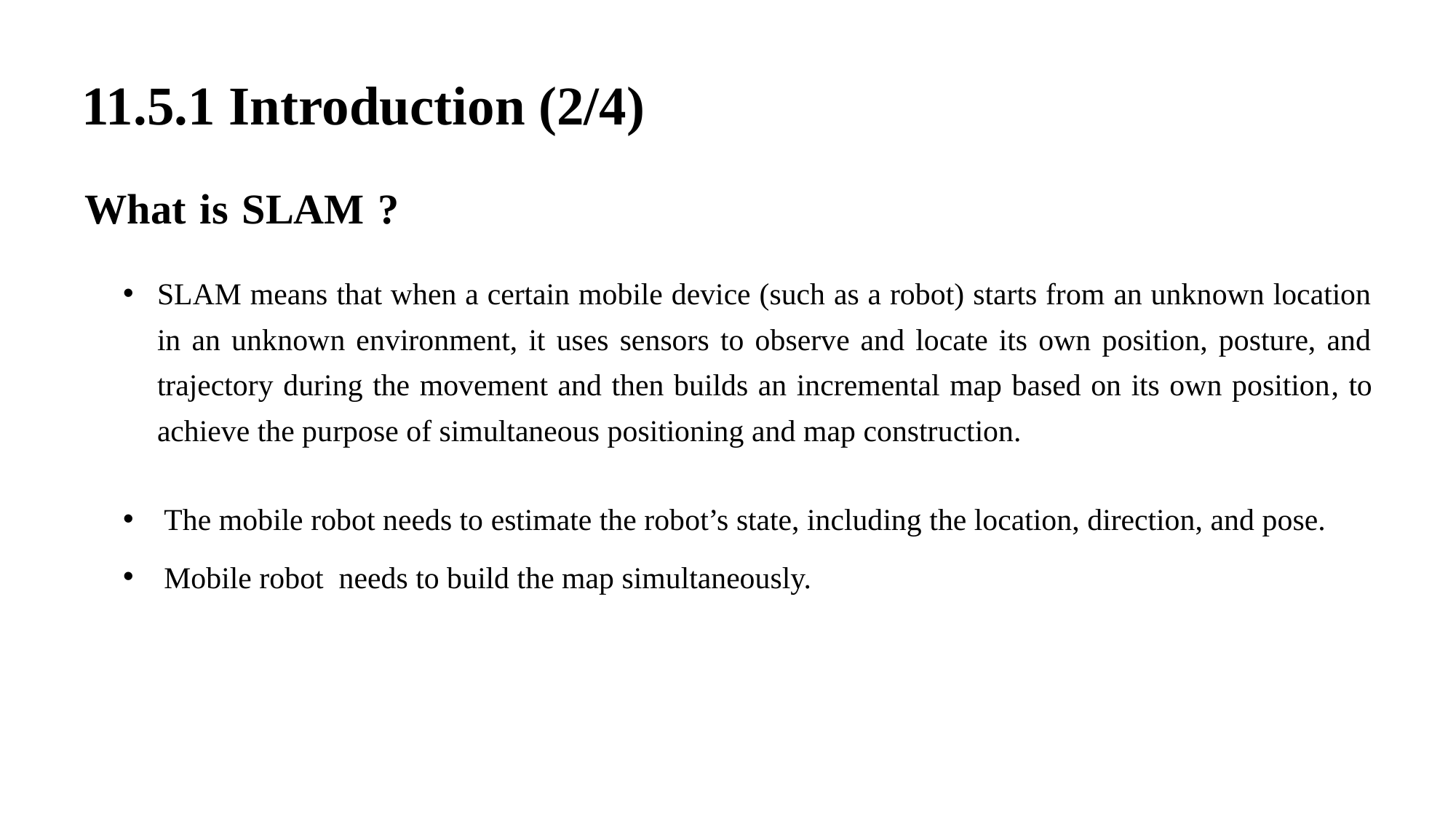

11.5.1 Introduction (2/4)
What is SLAM ?
SLAM means that when a certain mobile device (such as a robot) starts from an unknown location in an unknown environment, it uses sensors to observe and locate its own position, posture, and trajectory during the movement and then builds an incremental map based on its own position, to achieve the purpose of simultaneous positioning and map construction.
The mobile robot needs to estimate the robot’s state, including the location, direction, and pose.
Mobile robot  needs to build the map simultaneously.